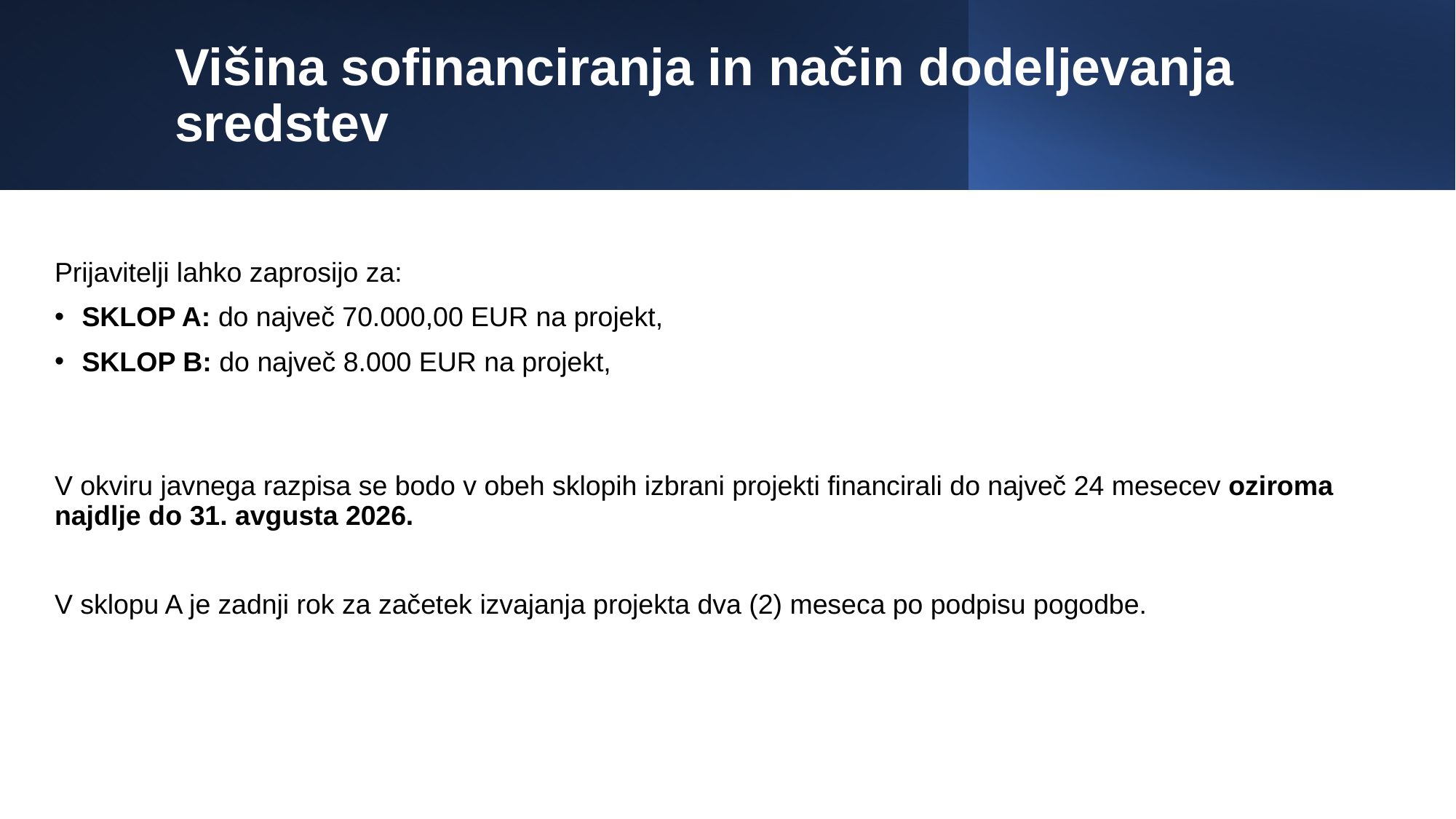

# Višina sofinanciranja in način dodeljevanja sredstev
Prijavitelji lahko zaprosijo za:
SKLOP A: do največ 70.000,00 EUR na projekt,
SKLOP B: do največ 8.000 EUR na projekt,

V okviru javnega razpisa se bodo v obeh sklopih izbrani projekti financirali do največ 24 mesecev oziroma najdlje do 31. avgusta 2026.

V sklopu A je zadnji rok za začetek izvajanja projekta dva (2) meseca po podpisu pogodbe.